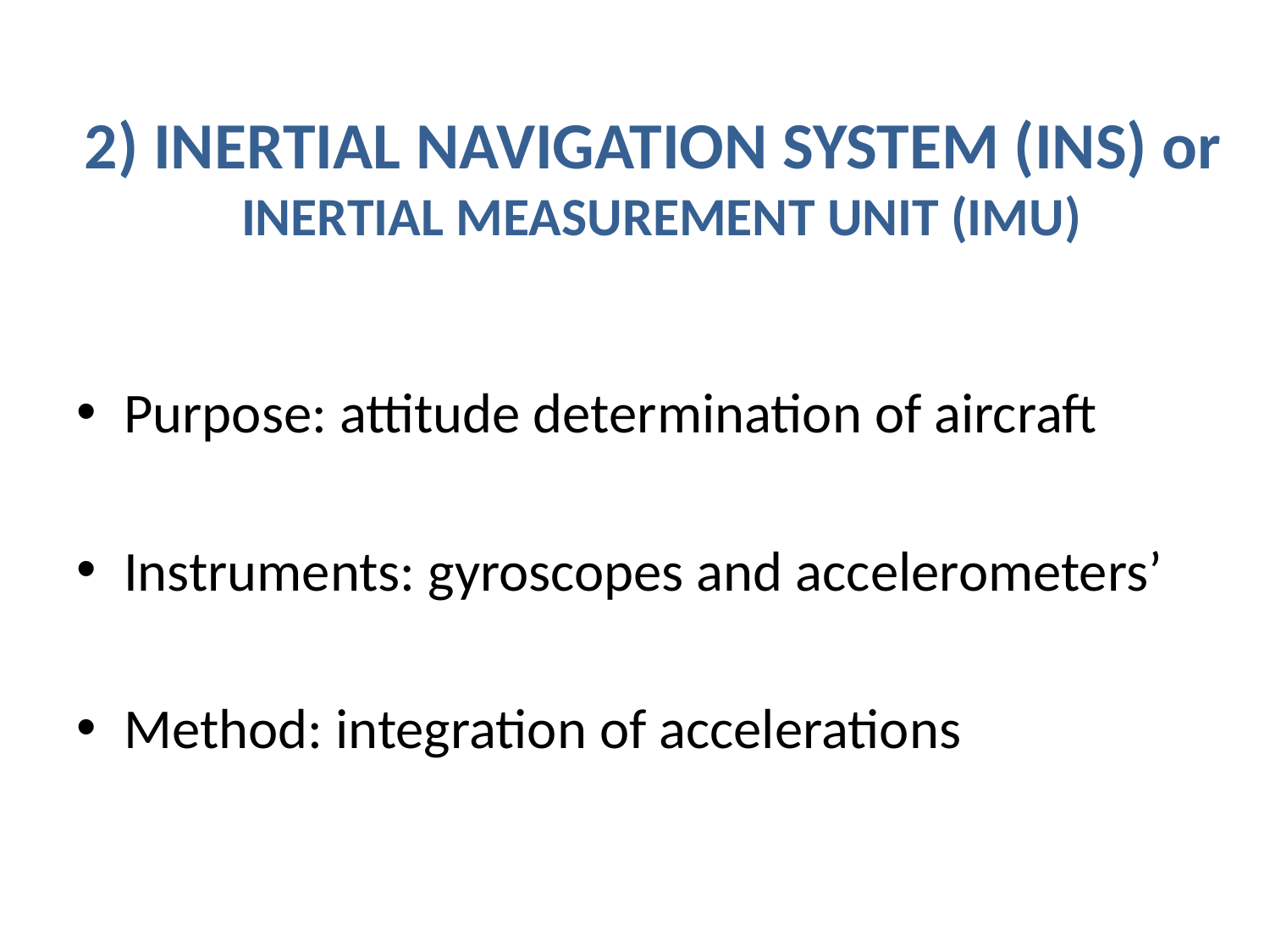

# 2) INERTIAL NAVIGATION SYSTEM (INS) or INERTIAL MEASUREMENT UNIT (IMU)
Purpose: attitude determination of aircraft

Instruments: gyroscopes and accelerometers’

Method: integration of accelerations